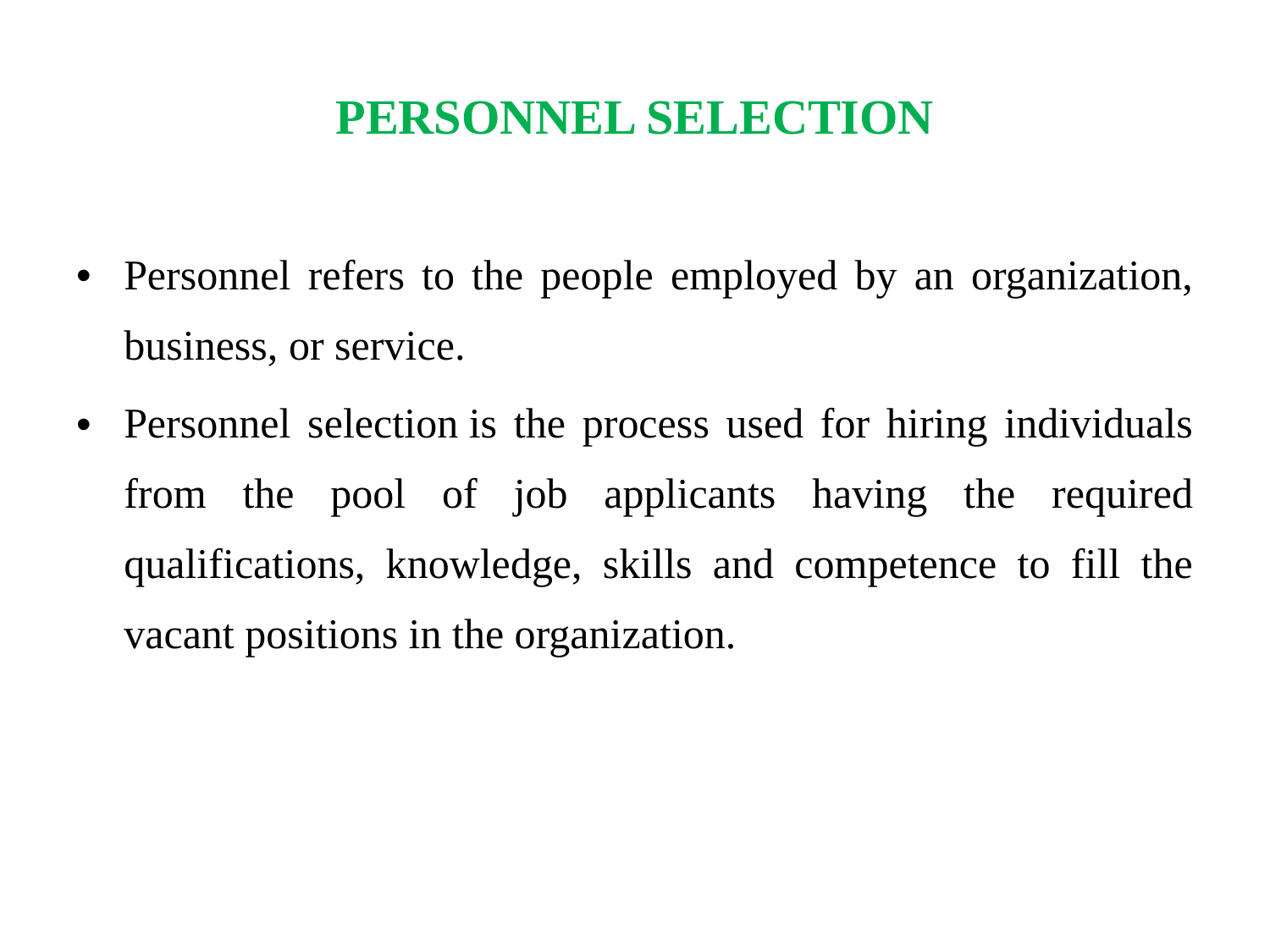

# PERSONNEL SELECTION
Personnel refers to the people employed by an organization, business, or service.
Personnel selection is the process used for hiring individuals from the pool of job applicants having the required qualifications, knowledge, skills and competence to fill the vacant positions in the organization.